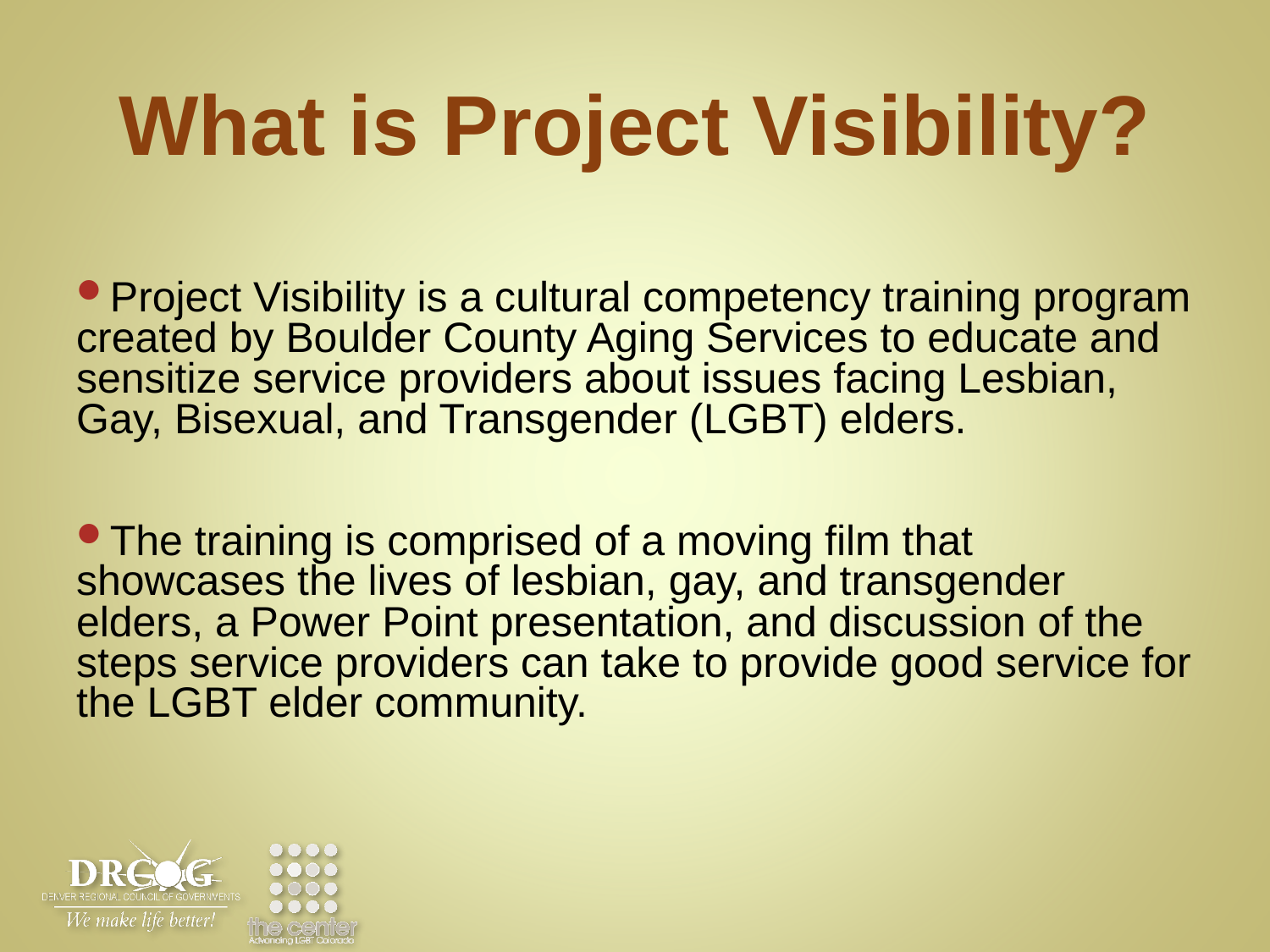

# What is Project Visibility?

Project Visibility is a cultural competency training program created by Boulder County Aging Services to educate and sensitize service providers about issues facing Lesbian, Gay, Bisexual, and Transgender (LGBT) elders.

The training is comprised of a moving film that showcases the lives of lesbian, gay, and transgender elders, a Power Point presentation, and discussion of the steps service providers can take to provide good service for the LGBT elder community.